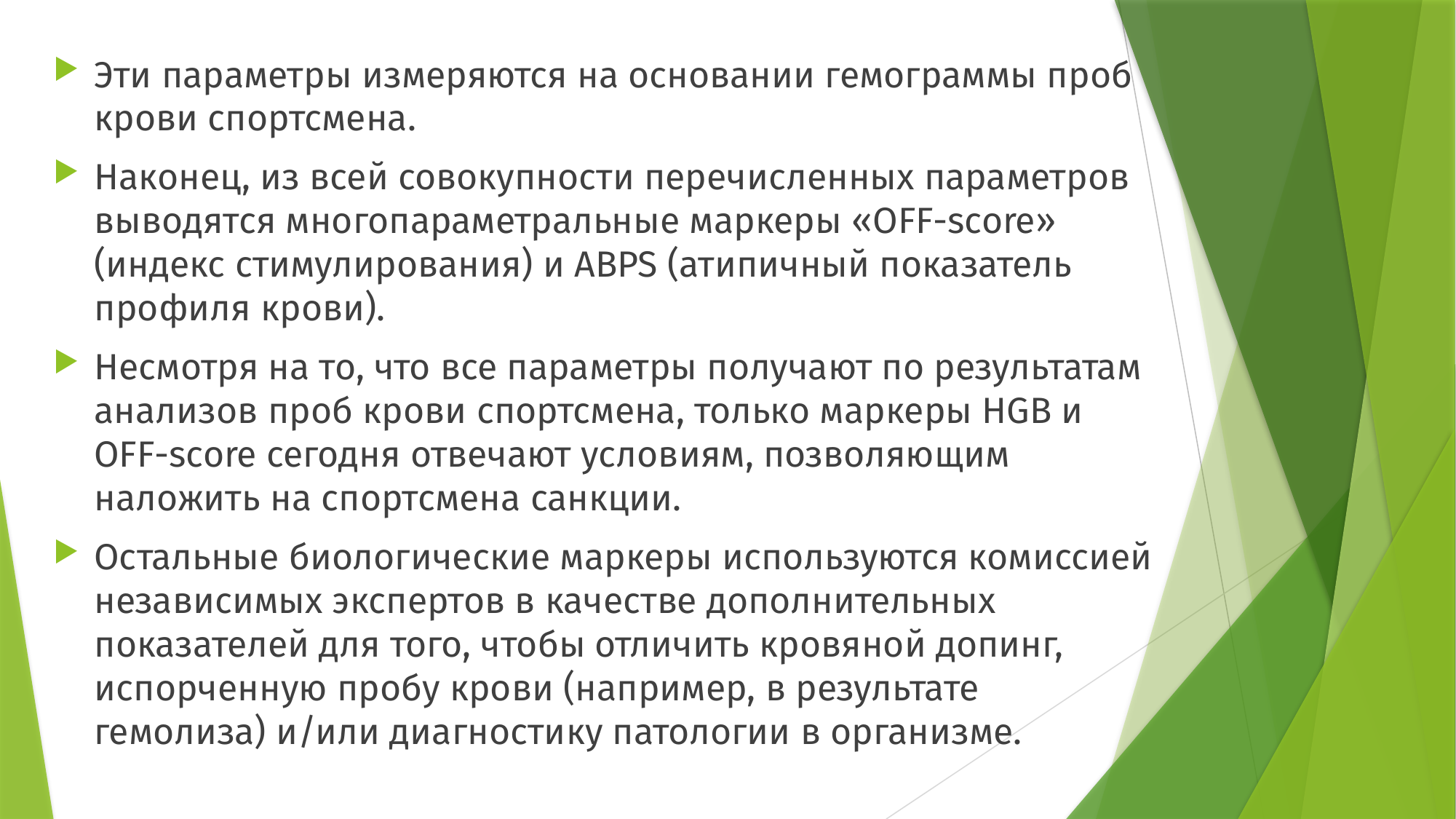

Эти параметры измеряются на основании гемограммы проб крови спортсмена.
Наконец, из всей совокупности перечисленных параметров выводятся многопараметральные маркеры «OFF-score» (индекс стимулирования) и ABPS (атипичный показатель профиля крови).
Несмотря на то, что все параметры получают по результатам анализов проб крови спортсмена, только маркеры HGB и OFF-score сегодня отвечают условиям, позволяющим наложить на спортсмена санкции.
Остальные биологические маркеры используются комиссией независимых экспертов в качестве дополнительных показателей для того, чтобы отличить кровяной допинг, испорченную пробу крови (например, в результате гемолиза) и/или диагностику патологии в организме.